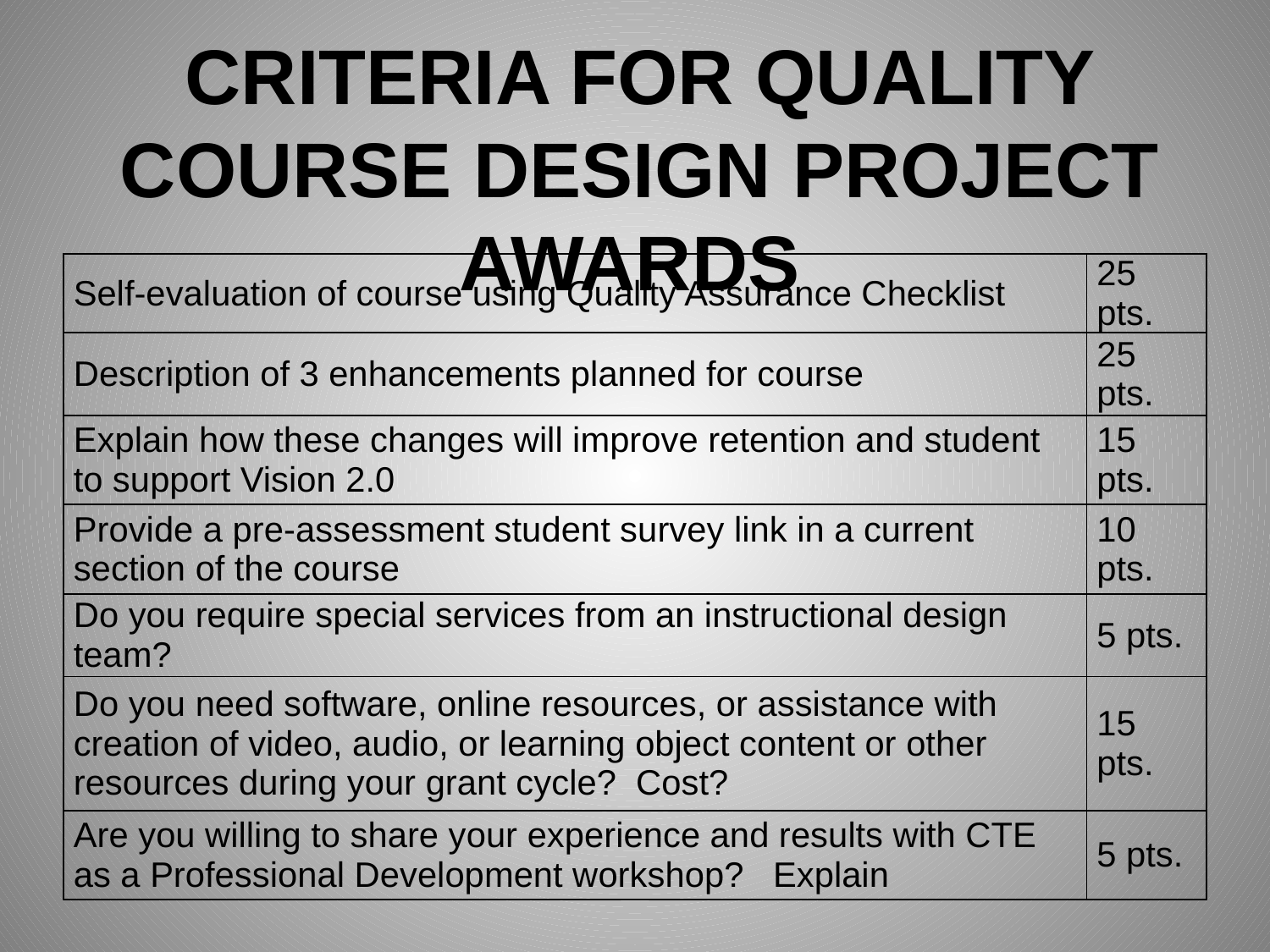

CRITERIA FOR QUALITY COURSE DESIGN PROJECT AWARDS

| Self-evaluation of course using Quality Assurance Checklist | 25 pts. |
| --- | --- |
| Description of 3 enhancements planned for course | 25 pts. |
| Explain how these changes will improve retention and student to support Vision 2.0 | 15 pts. |
| Provide a pre-assessment student survey link in a current section of the course | 10 pts. |
| Do you require special services from an instructional design team? | 5 pts. |
| Do you need software, online resources, or assistance with creation of video, audio, or learning object content or other resources during your grant cycle? Cost? | 15 pts. |
| Are you willing to share your experience and results with CTE as a Professional Development workshop? Explain | 5 pts. |